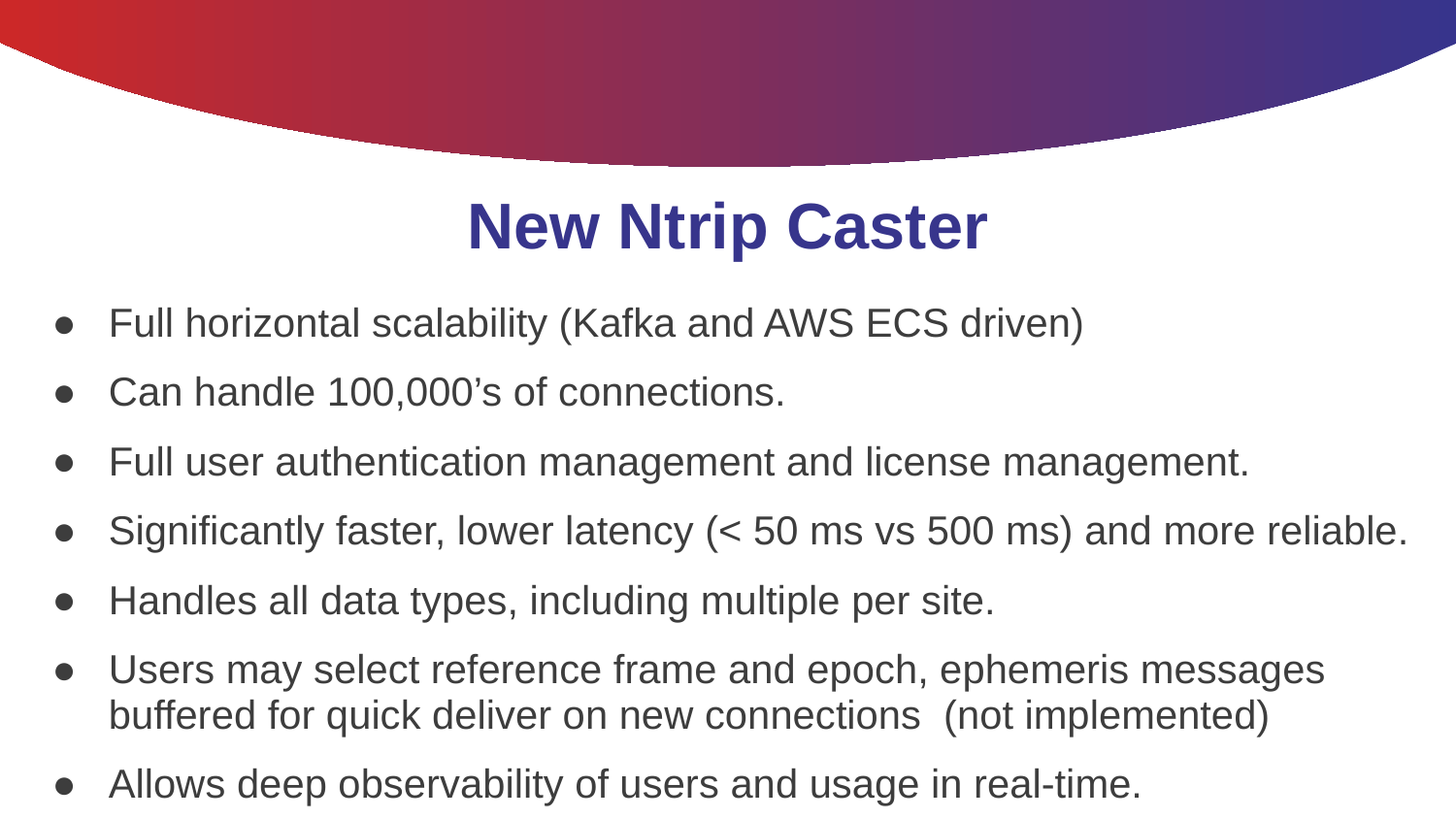

# New Ntrip Caster
Full horizontal scalability (Kafka and AWS ECS driven)
Can handle 100,000’s of connections.
Full user authentication management and license management.
Significantly faster, lower latency (< 50 ms vs 500 ms) and more reliable.
Handles all data types, including multiple per site.
Users may select reference frame and epoch, ephemeris messages buffered for quick deliver on new connections  (not implemented)
Allows deep observability of users and usage in real-time.